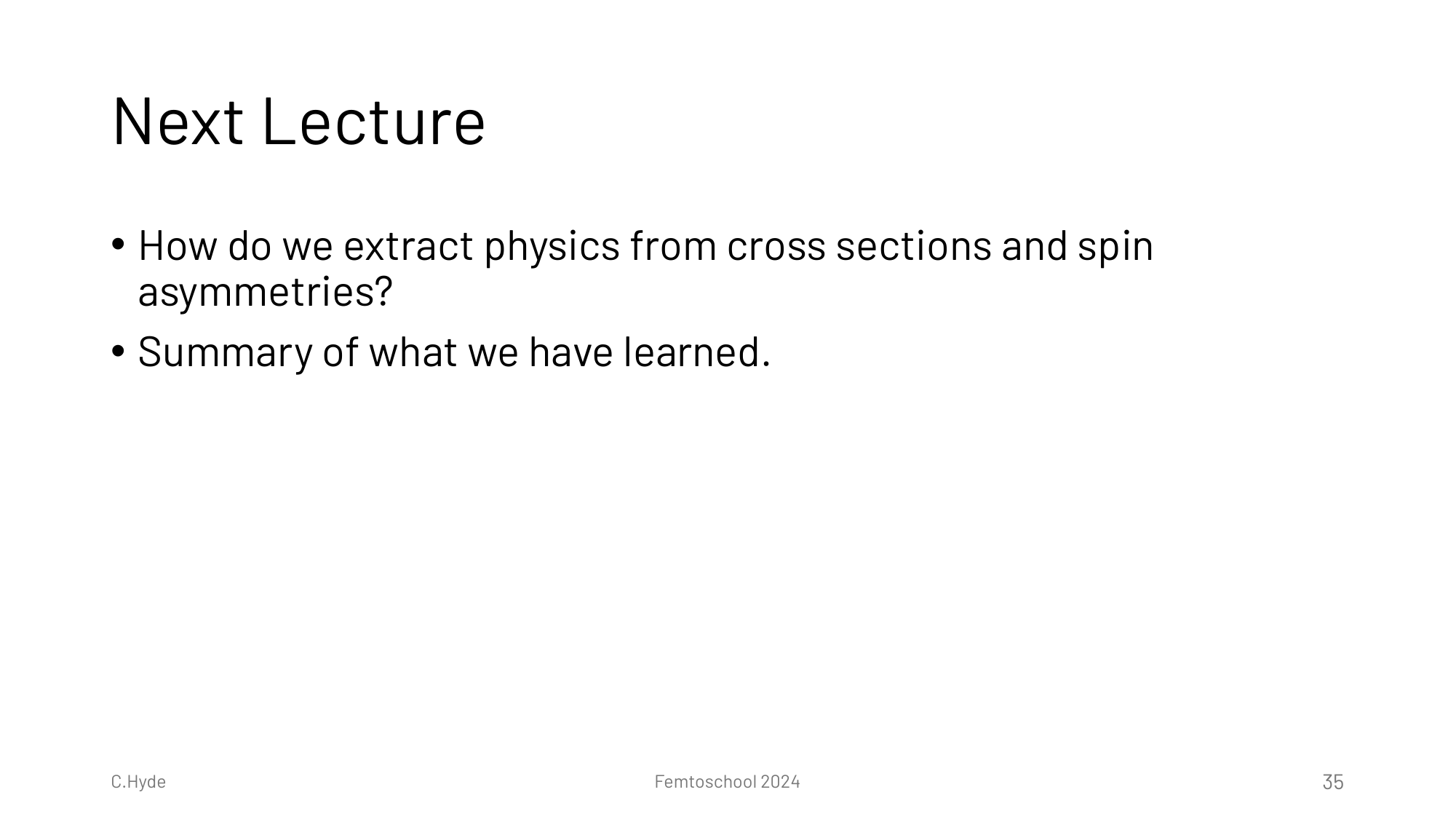

# Next Lecture
How do we extract physics from cross sections and spin asymmetries?
Summary of what we have learned.
C.Hyde
Femtoschool 2024
35